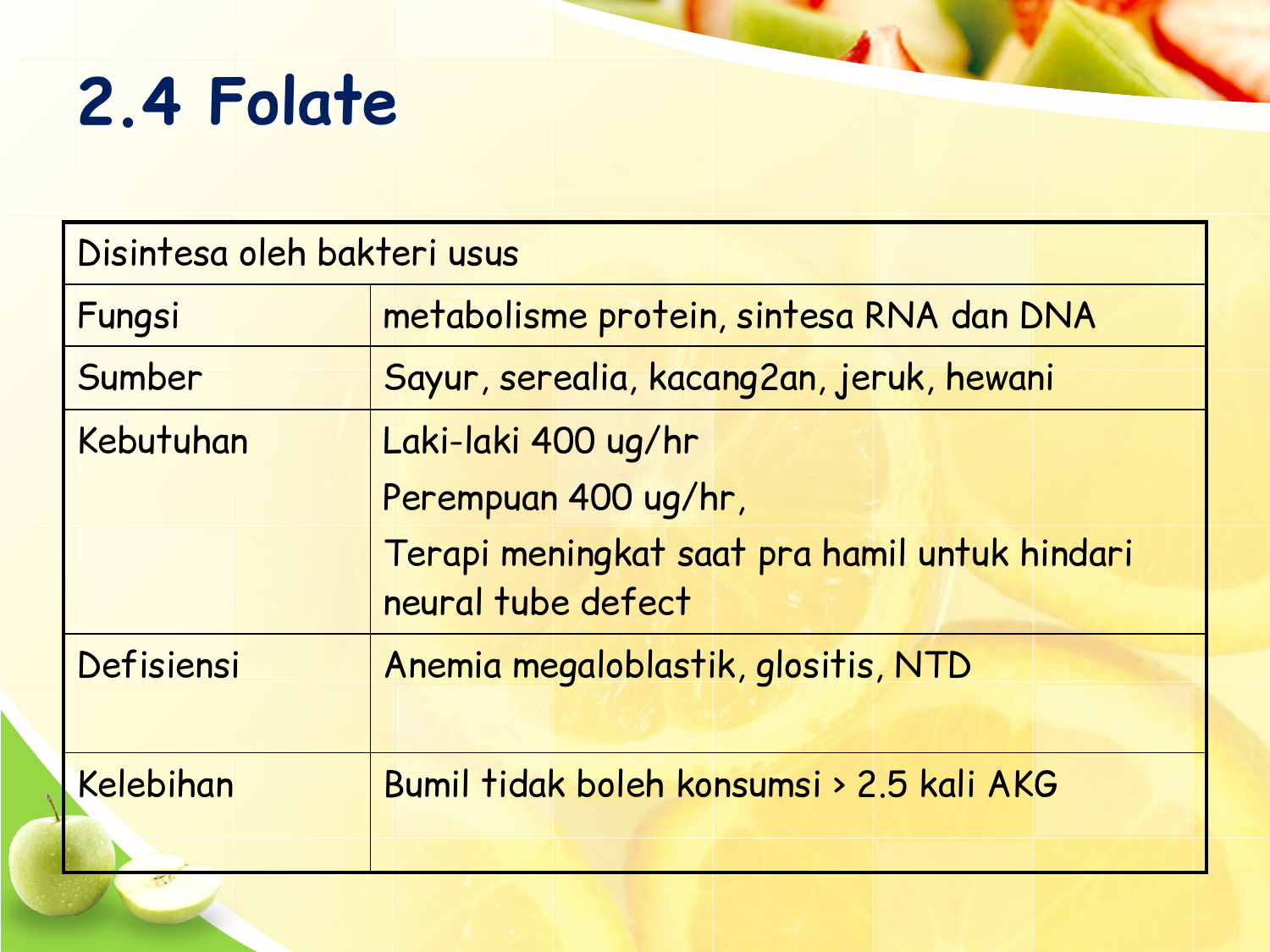

# 2.4 Folate
| Disintesa oleh bakteri usus |  |
| --- | --- |
| Fungsi | metabolisme protein, sintesa RNA dan DNA |
| Sumber | Sayur, serealia, kacang2an, jeruk, hewani |
| Kebutuhan | Laki-laki 400 ug/hr Perempuan 400 ug/hr, Terapi meningkat saat pra hamil untuk hindari neural tube defect |
| Defisiensi | Anemia megaloblastik, glositis, NTD |
| Kelebihan | Bumil tidak boleh konsumsi > 2.5 kali AKG |